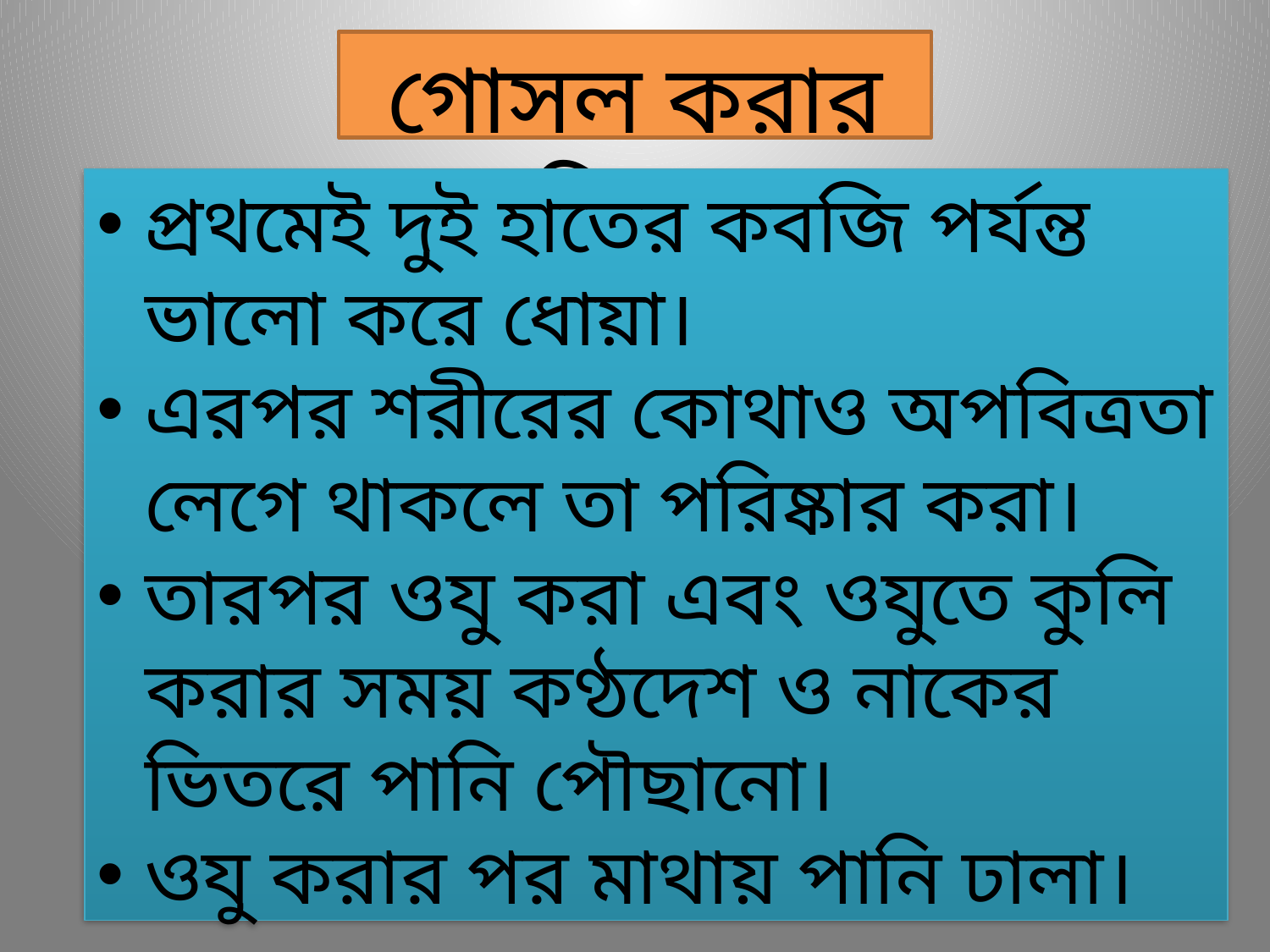

গোসল করার নিয়ম
প্রথমেই দুই হাতের কবজি পর্যন্ত ভালো করে ধোয়া।
এরপর শরীরের কোথাও অপবিত্রতা লেগে থাকলে তা পরিষ্কার করা।
তারপর ওযু করা এবং ওযুতে কুলি করার সময় কণ্ঠদেশ ও নাকের ভিতরে পানি পৌছানো।
ওযু করার পর মাথায় পানি ঢালা।